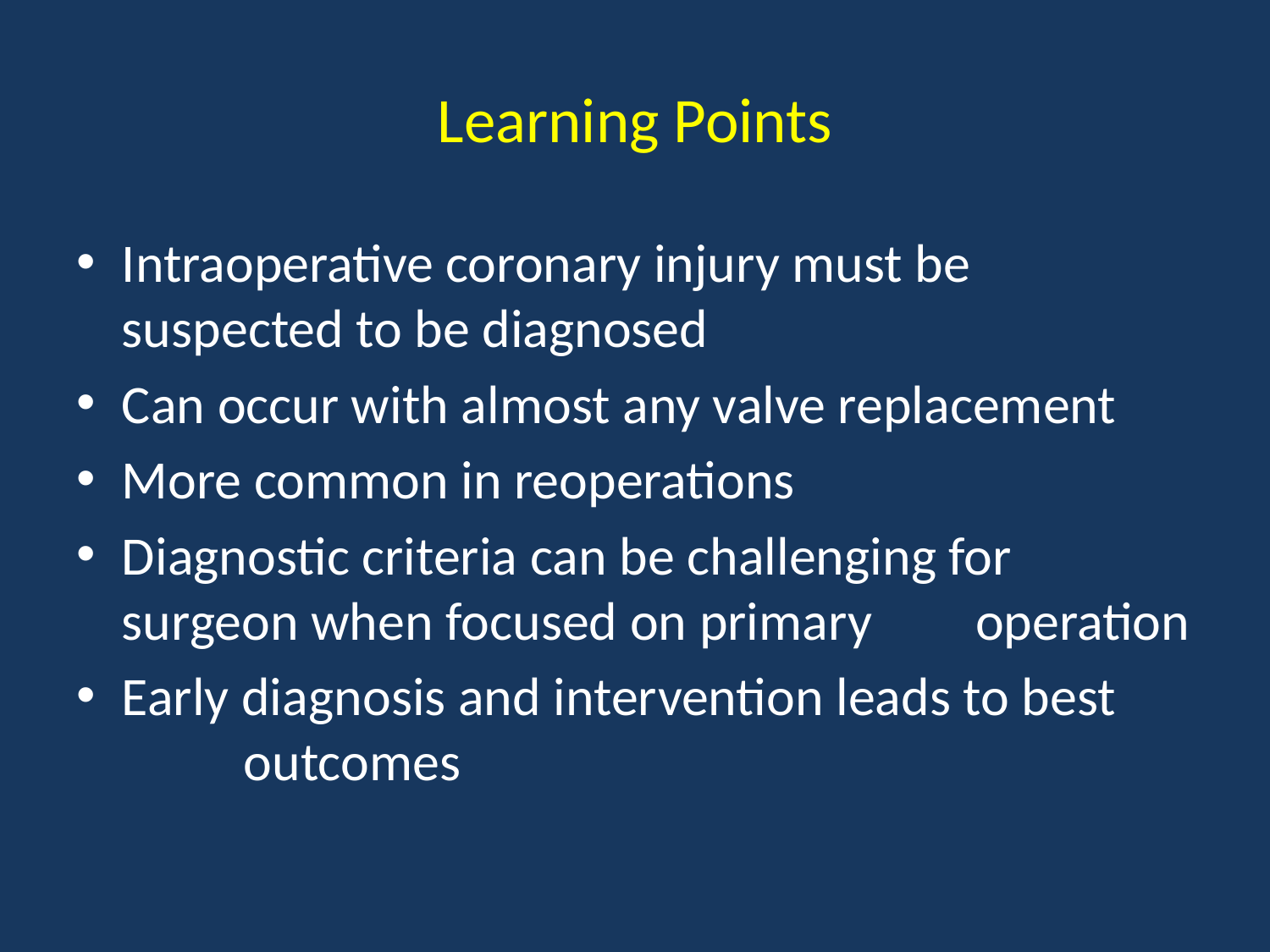

# Learning Points
Intraoperative coronary injury must be 					suspected to be diagnosed
Can occur with almost any valve replacement
More common in reoperations
Diagnostic criteria can be challenging for 				surgeon when focused on primary 					operation
Early diagnosis and intervention leads to best 		outcomes